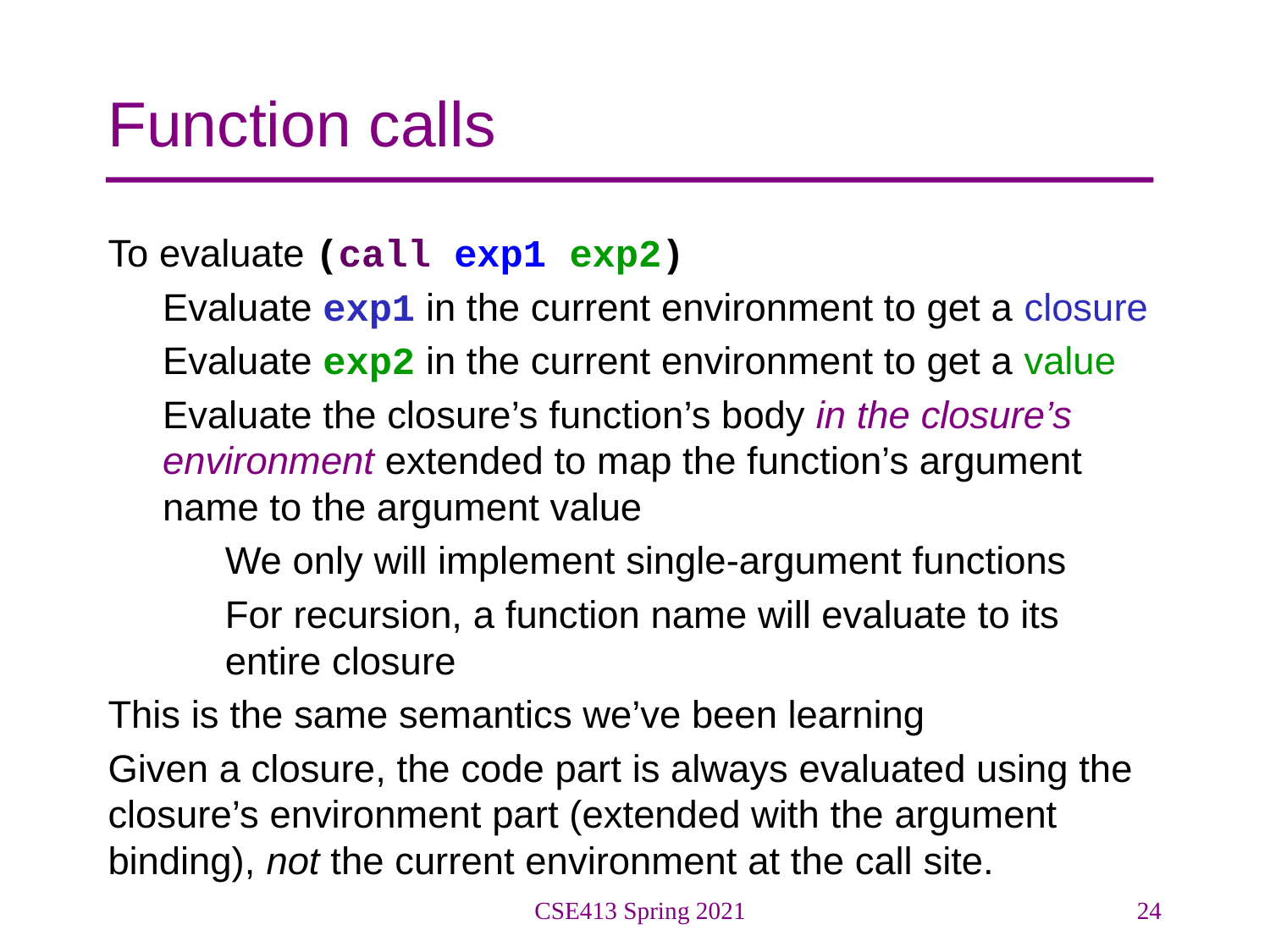

# Function calls
To evaluate (call exp1 exp2)
Evaluate exp1 in the current environment to get a closure
Evaluate exp2 in the current environment to get a value
Evaluate the closure’s function’s body in the closure’s environment extended to map the function’s argument name to the argument value
We only will implement single-argument functions
For recursion, a function name will evaluate to its entire closure
This is the same semantics we’ve been learning
Given a closure, the code part is always evaluated using the closure’s environment part (extended with the argument binding), not the current environment at the call site.
CSE413 Spring 2021
24